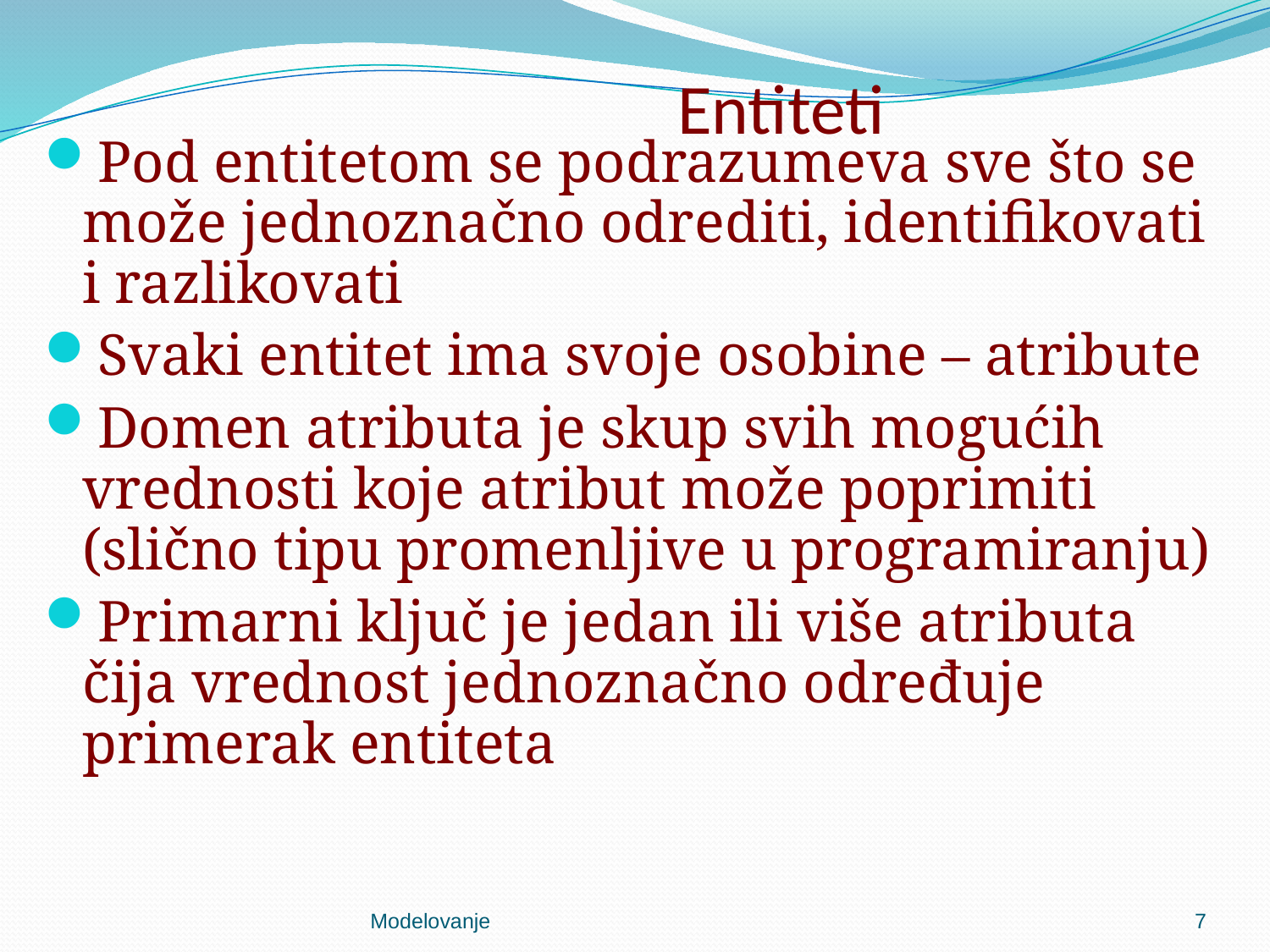

# Entiteti
Pod entitetom se podrazumeva sve što se može jednoznačno odrediti, identifikovati i razlikovati
Svaki entitet ima svoje osobine – atribute
Domen atributa je skup svih mogućih vrednosti koje atribut može poprimiti (slično tipu promenljive u programiranju)
Primarni ključ je jedan ili više atributa čija vrednost jednoznačno određuje primerak entiteta
Modelovanje
7